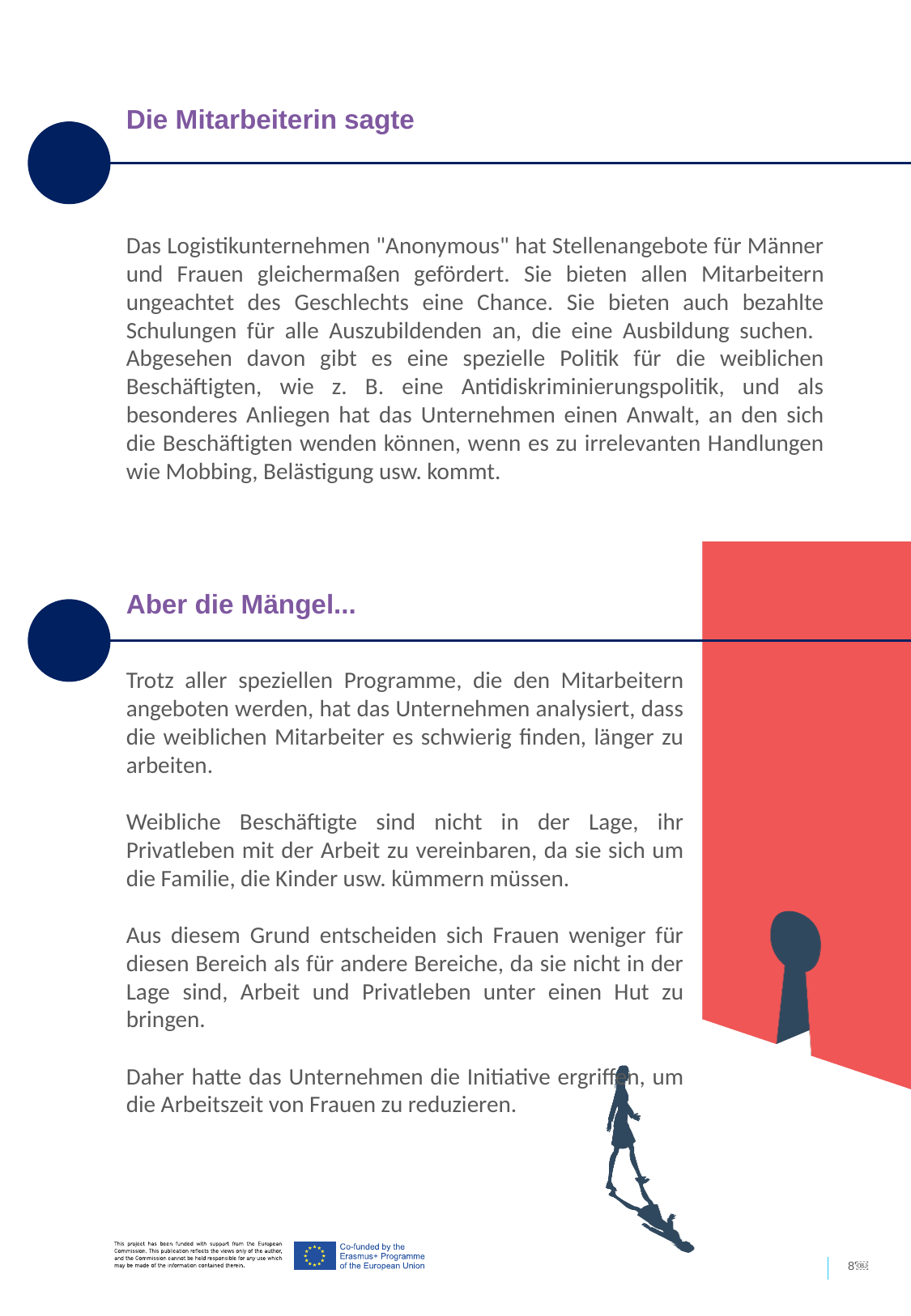

Die Mitarbeiterin sagte

Das Logistikunternehmen "Anonymous" hat Stellenangebote für Männer und Frauen gleichermaßen gefördert. Sie bieten allen Mitarbeitern ungeachtet des Geschlechts eine Chance. Sie bieten auch bezahlte Schulungen für alle Auszubildenden an, die eine Ausbildung suchen.  Abgesehen davon gibt es eine spezielle Politik für die weiblichen Beschäftigten, wie z. B. eine Antidiskriminierungspolitik, und als besonderes Anliegen hat das Unternehmen einen Anwalt, an den sich die Beschäftigten wenden können, wenn es zu irrelevanten Handlungen wie Mobbing, Belästigung usw. kommt.

Aber die Mängel...

Trotz aller speziellen Programme, die den Mitarbeitern angeboten werden, hat das Unternehmen analysiert, dass die weiblichen Mitarbeiter es schwierig finden, länger zu arbeiten.

Weibliche Beschäftigte sind nicht in der Lage, ihr Privatleben mit der Arbeit zu vereinbaren, da sie sich um die Familie, die Kinder usw. kümmern müssen.

Aus diesem Grund entscheiden sich Frauen weniger für diesen Bereich als für andere Bereiche, da sie nicht in der Lage sind, Arbeit und Privatleben unter einen Hut zu bringen.

Daher hatte das Unternehmen die Initiative ergriffen, um die Arbeitszeit von Frauen zu reduzieren.